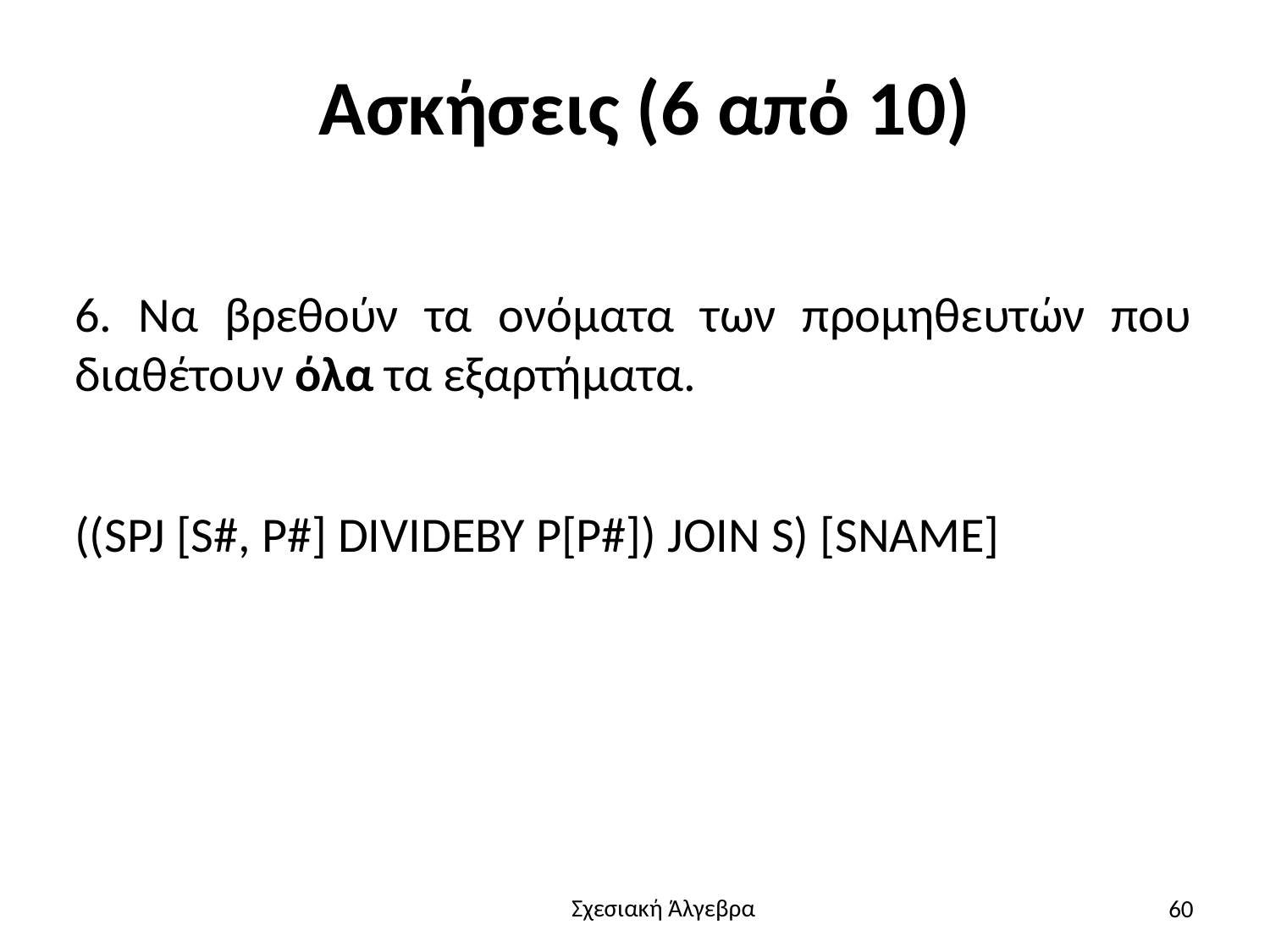

# Ασκήσεις (6 από 10)
6. Να βρεθούν τα ονόματα των προμηθευτών που διαθέτουν όλα τα εξαρτήματα.

((SPJ [S#, P#] DIVIDEBY P[P#]) JOIN S) [SNAME]
60
Σχεσιακή Άλγεβρα